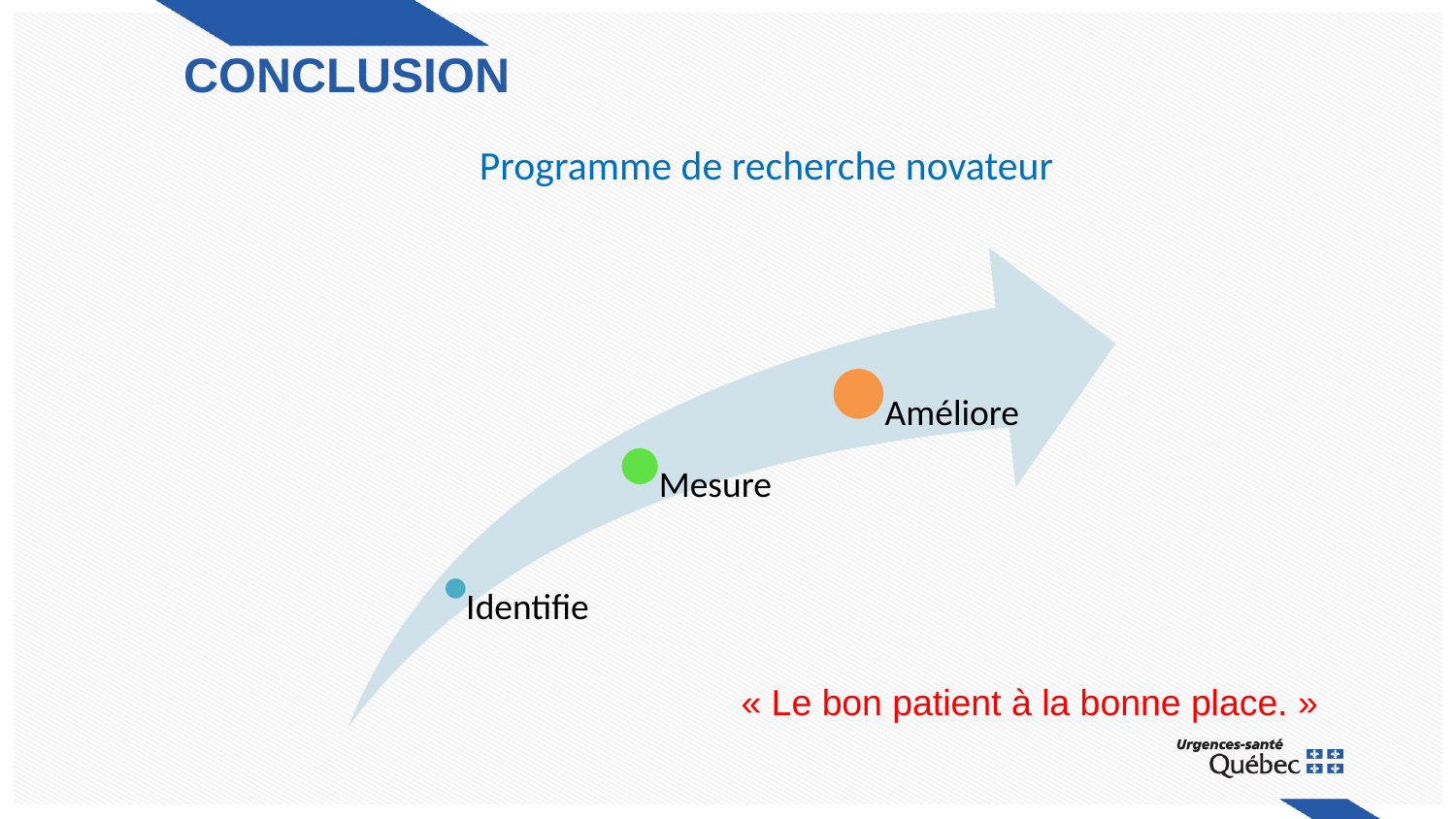

CONCLUSION
Programme de recherche novateur
Identifie
Mesure
Améliore
« Le bon patient à la bonne place. »